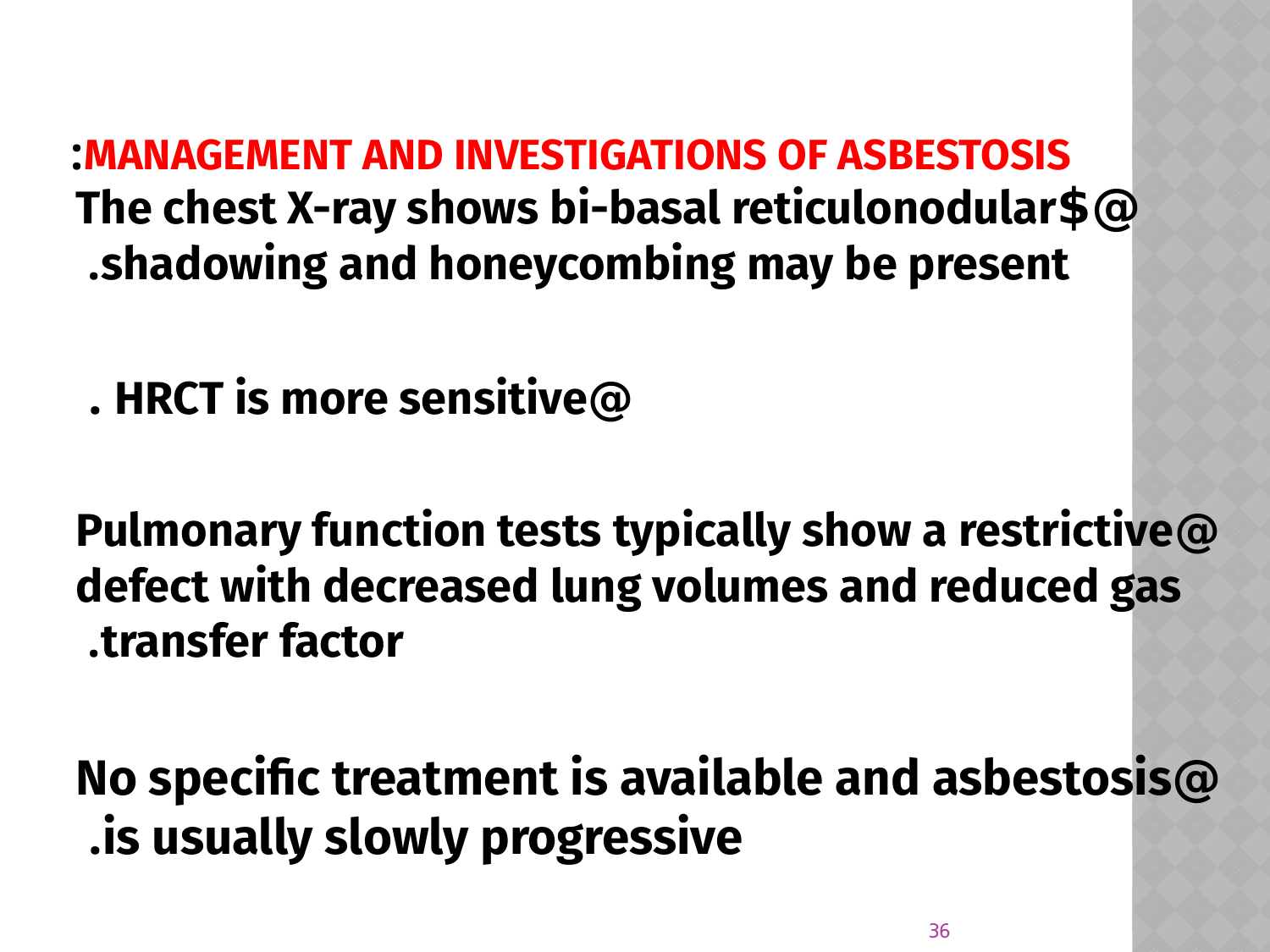

# Management and investigations of asbestosis:
@$The chest X-ray shows bi-basal reticulonodular shadowing and honeycombing may be present.

@HRCT is more sensitive .

@Pulmonary function tests typically show a restrictive defect with decreased lung volumes and reduced gas transfer factor.

@No specific treatment is available and asbestosis is usually slowly progressive.

36